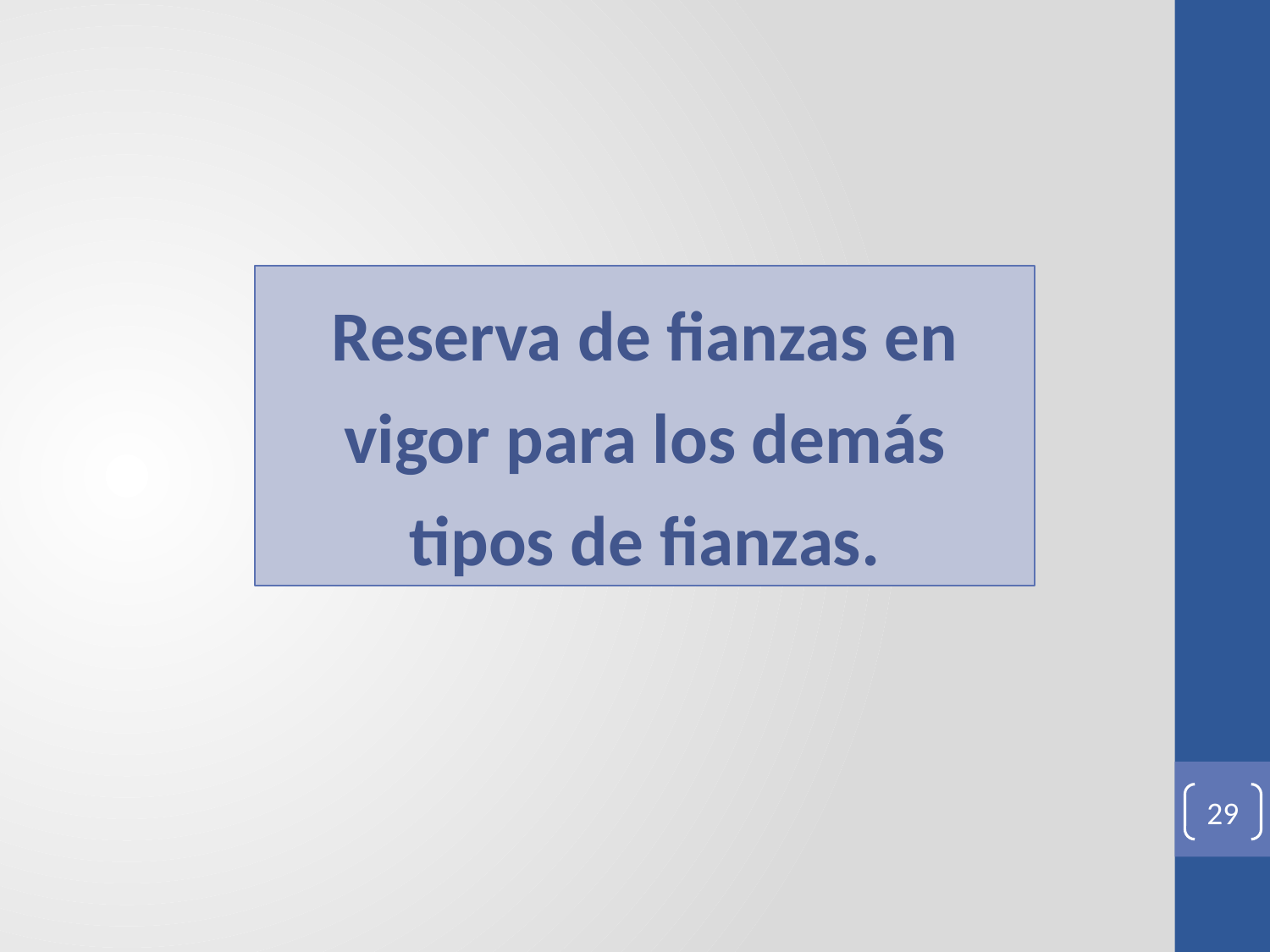

Reserva de fianzas en vigor para los demás tipos de fianzas.
29